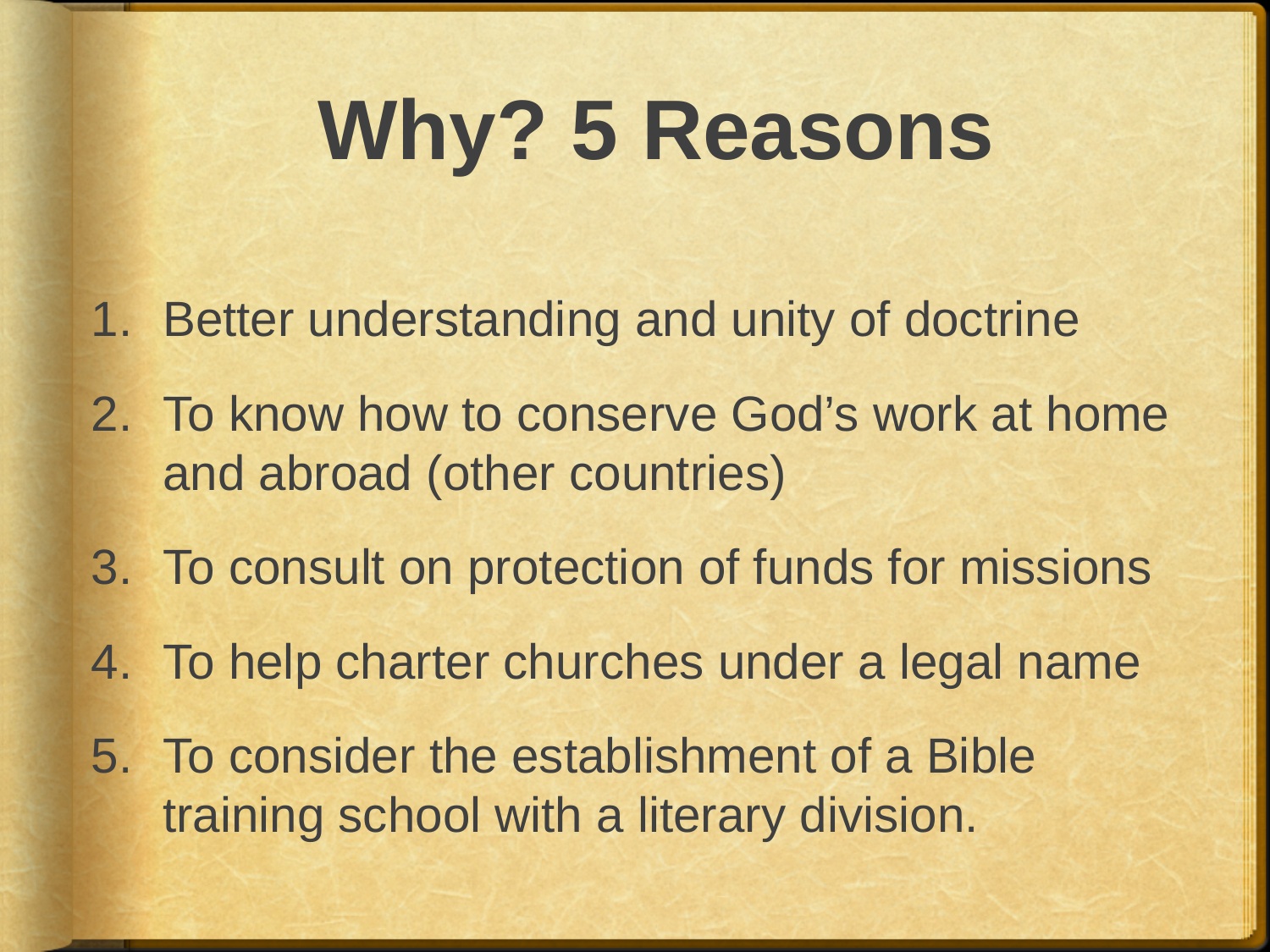

# Why? 5 Reasons
Better understanding and unity of doctrine
To know how to conserve God’s work at home and abroad (other countries)
To consult on protection of funds for missions
To help charter churches under a legal name
To consider the establishment of a Bible training school with a literary division.